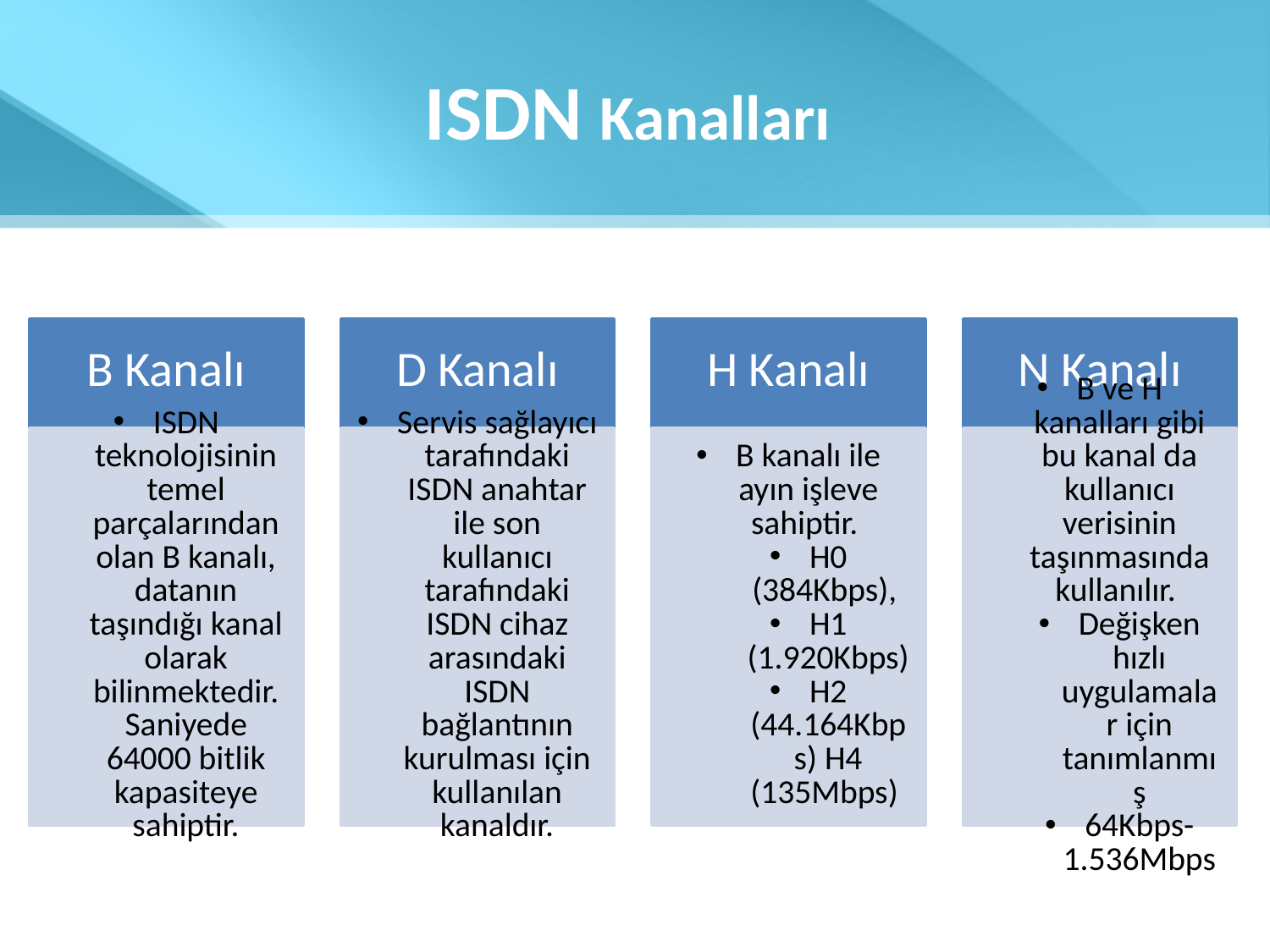

# ISDN Kanalları
B Kanalı
ISDN teknolojisinin temel parçalarından olan B kanalı, datanın taşındığı kanal olarak bilinmektedir. Saniyede 64000 bitlik kapasiteye sahiptir.
D Kanalı
Servis sağlayıcı tarafındaki ISDN anahtar ile son kullanıcı tarafındaki ISDN cihaz arasındaki ISDN bağlantının kurulması için kullanılan kanaldır.
H Kanalı
B kanalı ile ayın işleve sahiptir.
B ve H kanalları gibi bu kanal da kullanıcı verisinin taşınmasında kullanılır.
H0 (384Kbps),
Değişken hızlı uygulamalar için tanımlanmış
64Kbps-1.536Mbps
H1 (1.920Kbps)
H2 (44.164Kbps) H4 (135Mbps)